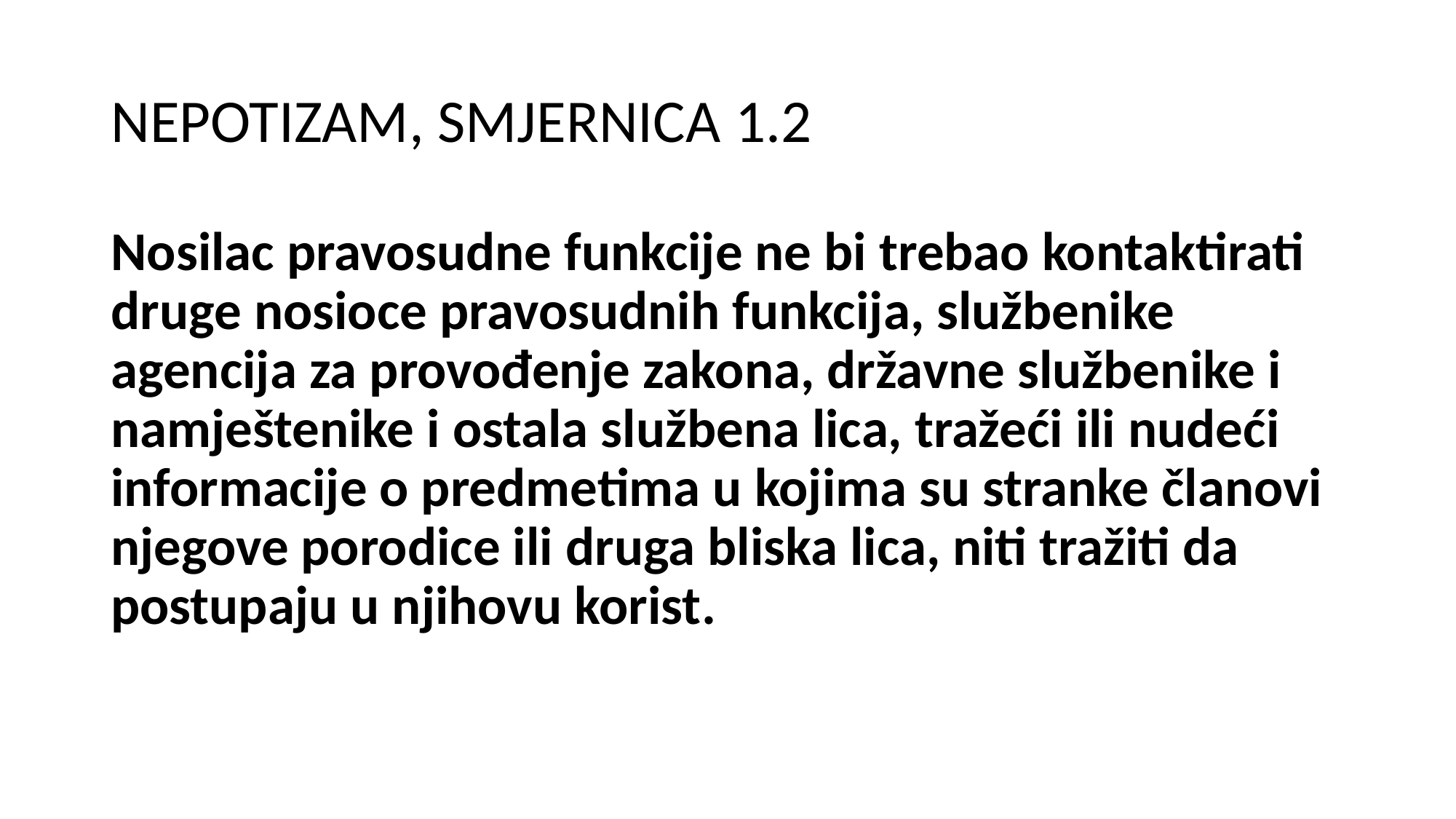

# NEPOTIZAM, SMJERNICA 1.2
Nosilac pravosudne funkcije ne bi trebao kontaktirati druge nosioce pravosudnih funkcija, službenike agencija za provođenje zakona, državne službenike i namještenike i ostala službena lica, tražeći ili nudeći informacije o predmetima u kojima su stranke članovi njegove porodice ili druga bliska lica, niti tražiti da postupaju u njihovu korist.